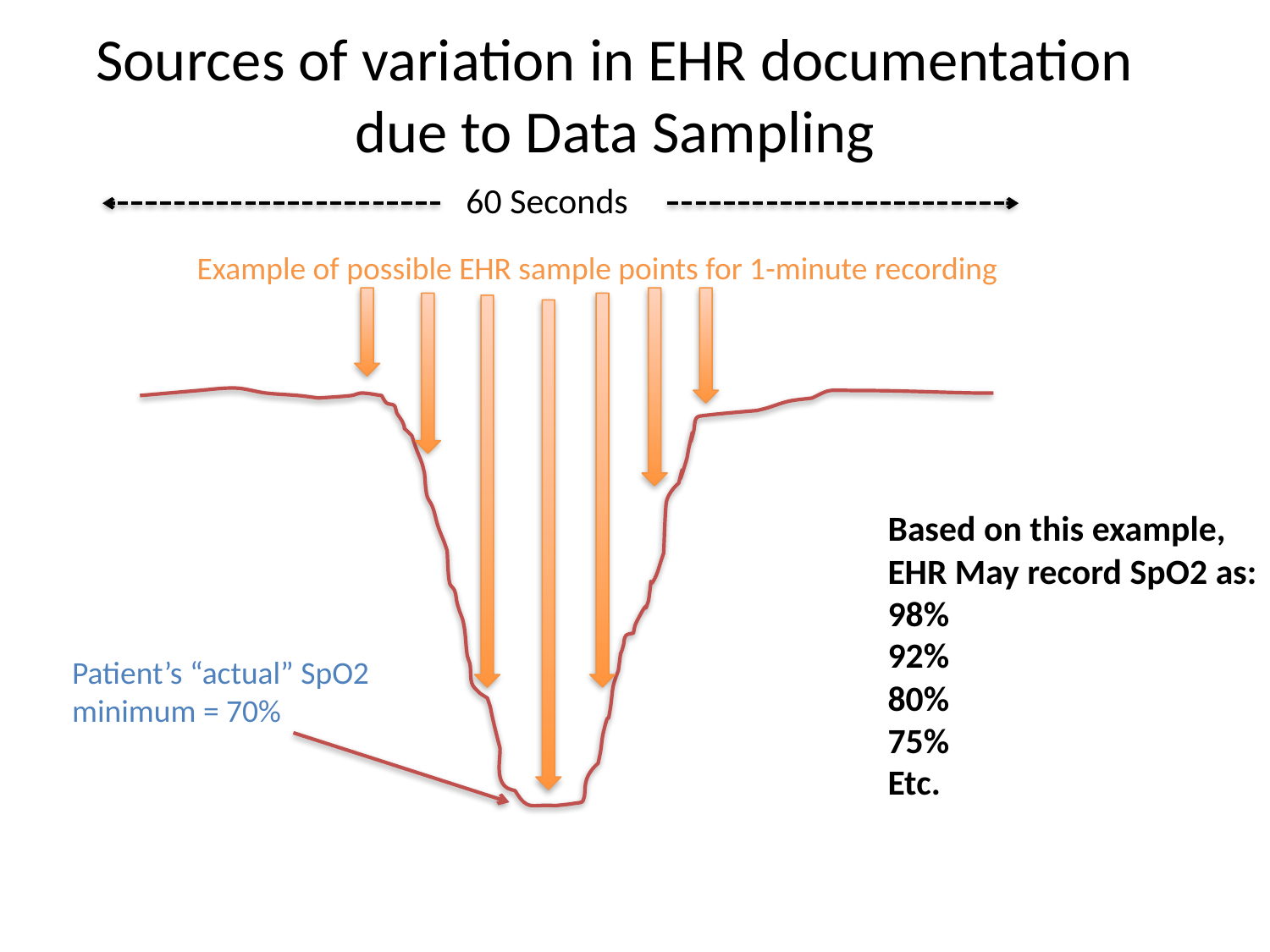

# Sources of variation in EHR documentation due to Data Sampling
60 Seconds
Example of possible EHR sample points for 1-minute recording

Based on this example,
EHR May record SpO2 as:
98%
92%
80%
75%
Etc.
Patient’s “actual” SpO2
minimum = 70%